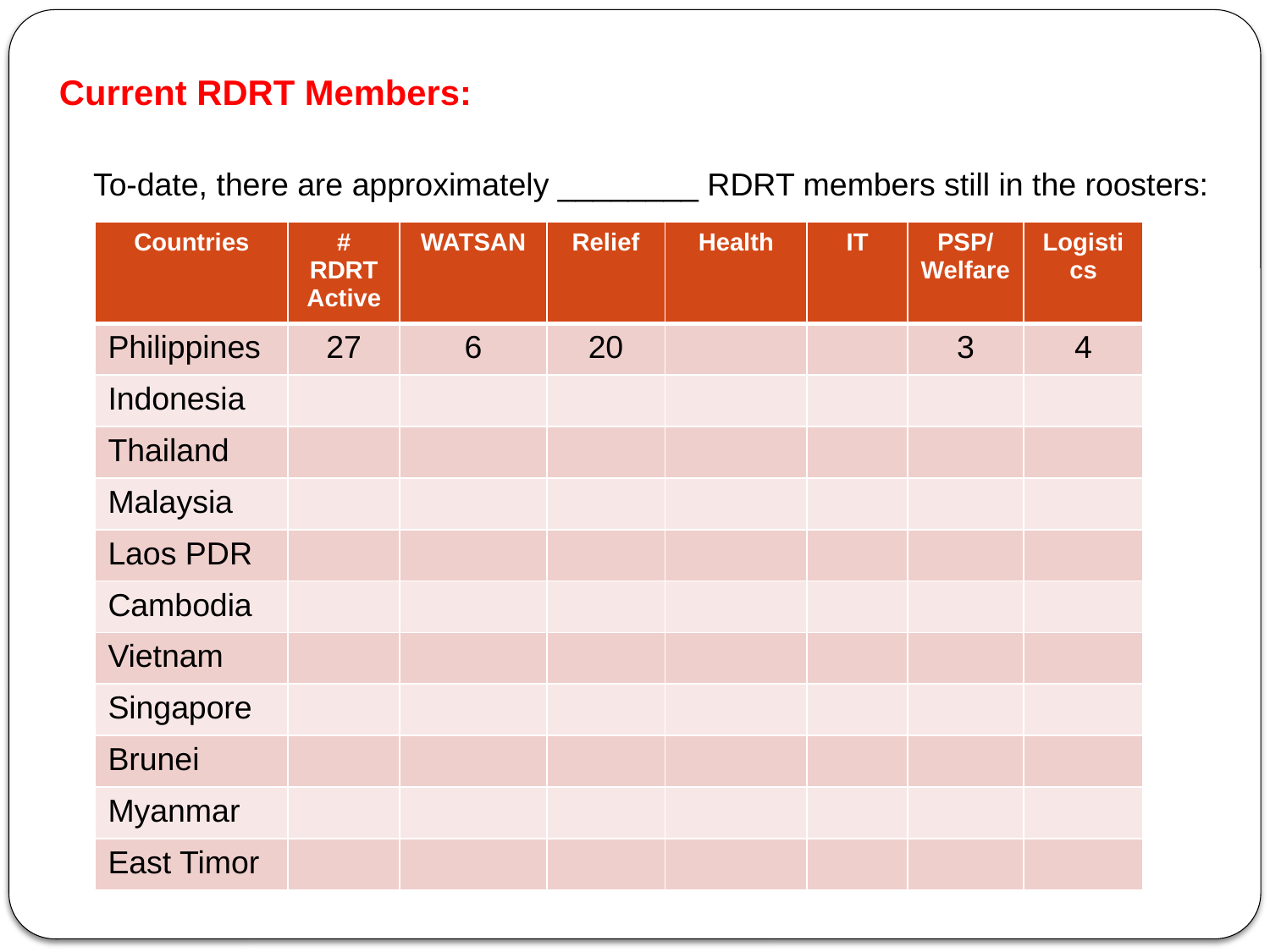

Current RDRT Members:
To-date, there are approximately ________ RDRT members still in the roosters:
| Countries | # RDRT Active | WATSAN | Relief | Health | IT | PSP/ Welfare | Logistics |
| --- | --- | --- | --- | --- | --- | --- | --- |
| Philippines | 27 | 6 | 20 |  |  | 3 | 4 |
| Indonesia |  |  |  |  |  |  |  |
| Thailand |  |  |  |  |  |  |  |
| Malaysia |  |  |  |  |  |  |  |
| Laos PDR |  |  |  |  |  |  |  |
| Cambodia |  |  |  |  |  |  |  |
| Vietnam |  |  |  |  |  |  |  |
| Singapore |  |  |  |  |  |  |  |
| Brunei |  |  |  |  |  |  |  |
| Myanmar |  |  |  |  |  |  |  |
| East Timor |  |  |  |  |  |  |  |